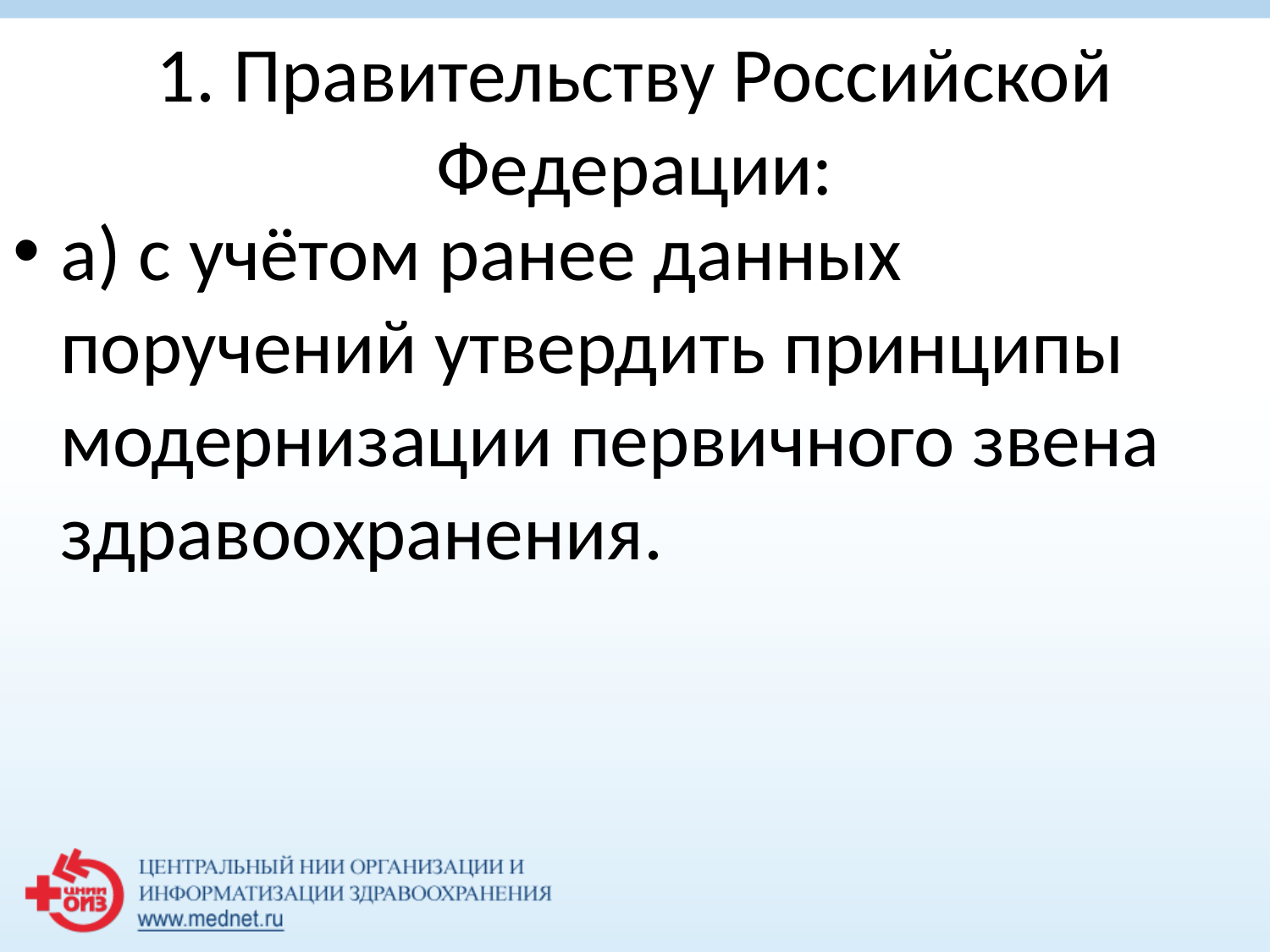

# 1. Правительству Российской Федерации:
а) с учётом ранее данных поручений утвердить принципы модернизации первичного звена здравоохранения.